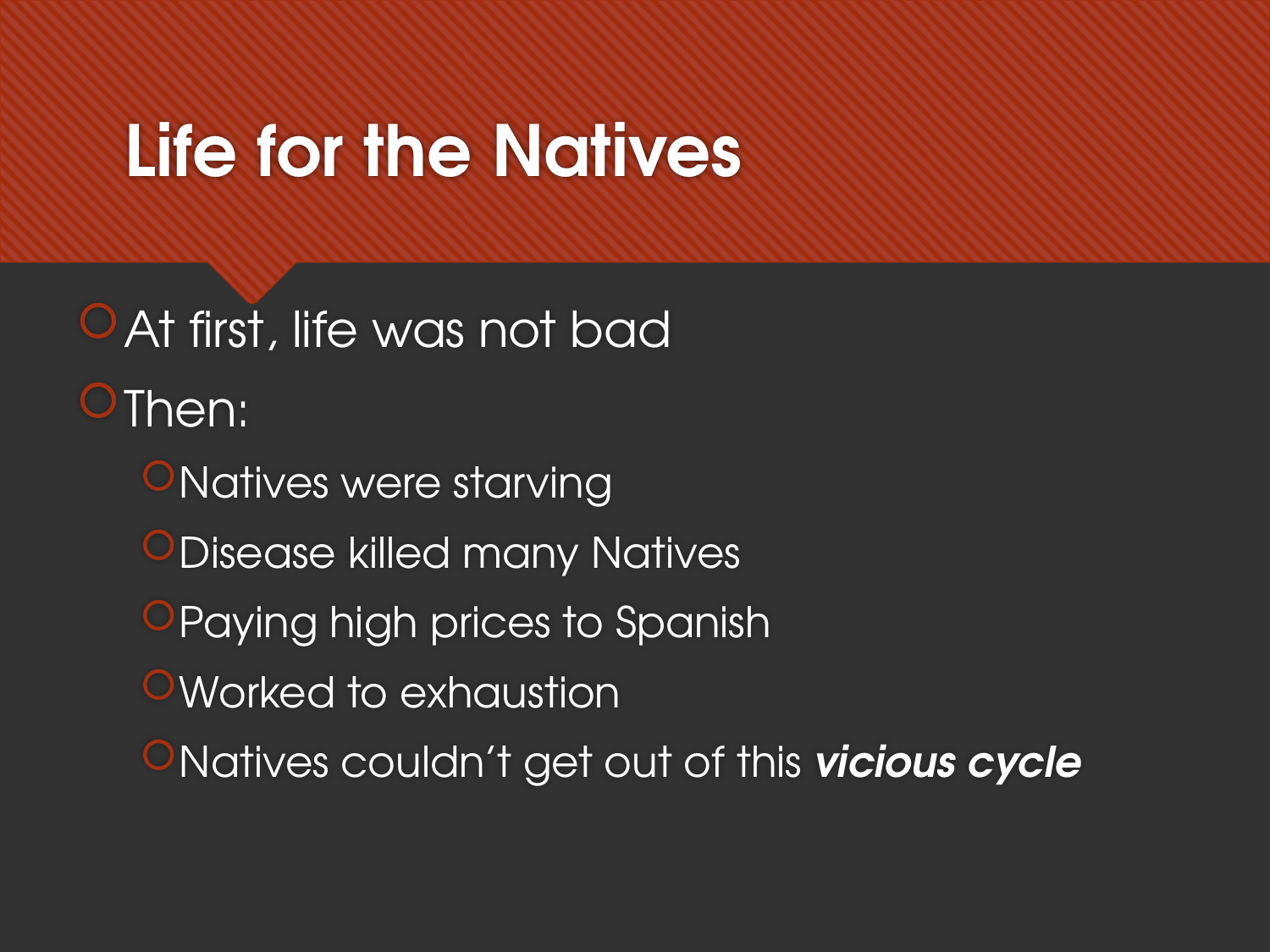

# Life for the Natives
At first, life was not bad
Then:
Natives were starving
Disease killed many Natives
Paying high prices to Spanish
Worked to exhaustion
Natives couldn’t get out of this vicious cycle